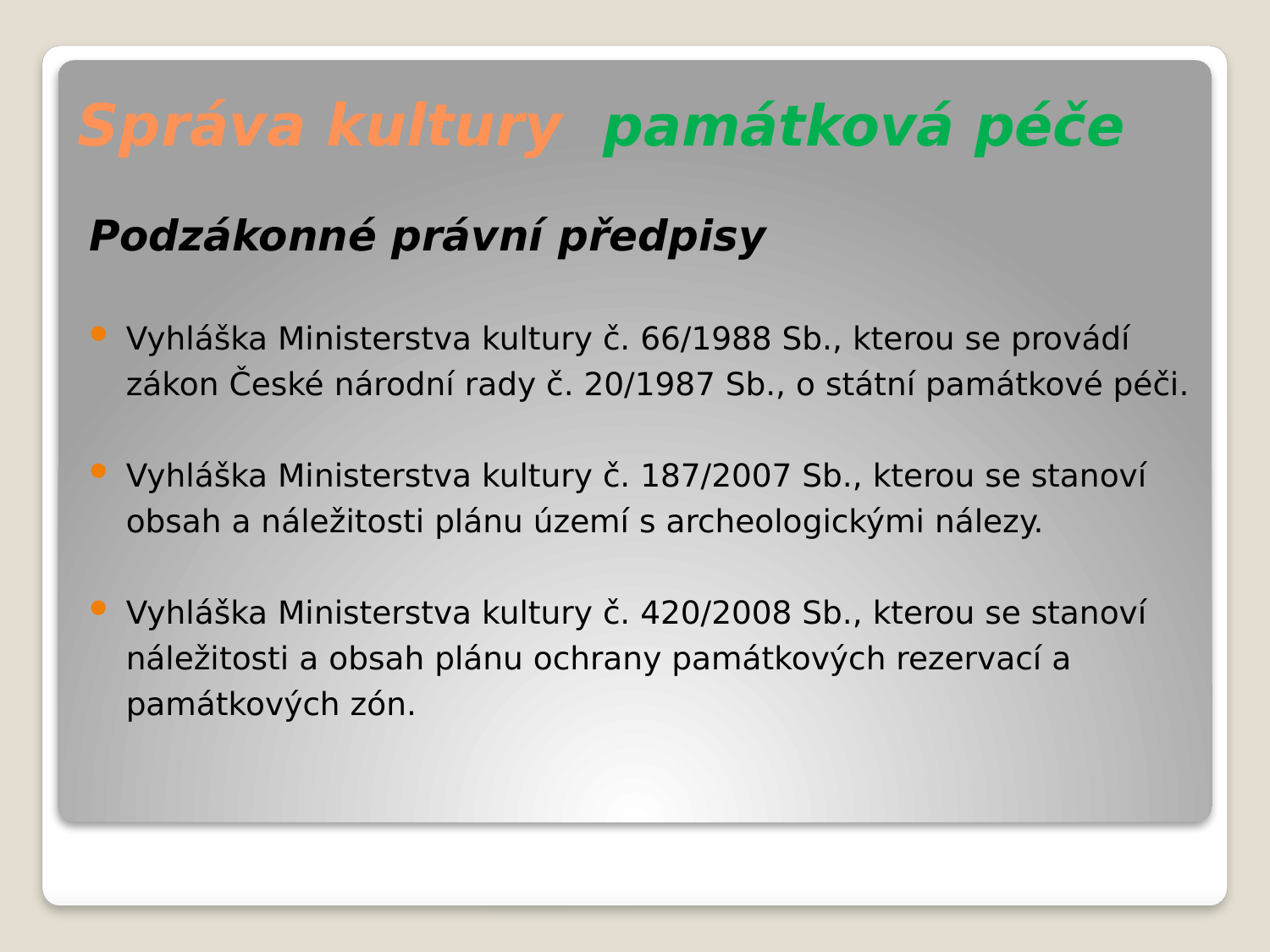

# Správa kultury  památková péče
Podzákonné právní předpisy

Vyhláška Ministerstva kultury č. 66/1988 Sb., kterou se provádí zákon České národní rady č. 20/1987 Sb., o státní památkové péči.

Vyhláška Ministerstva kultury č. 187/2007 Sb., kterou se stanoví obsah a náležitosti plánu území s archeologickými nálezy.

Vyhláška Ministerstva kultury č. 420/2008 Sb., kterou se stanoví náležitosti a obsah plánu ochrany památkových rezervací a památkových zón.